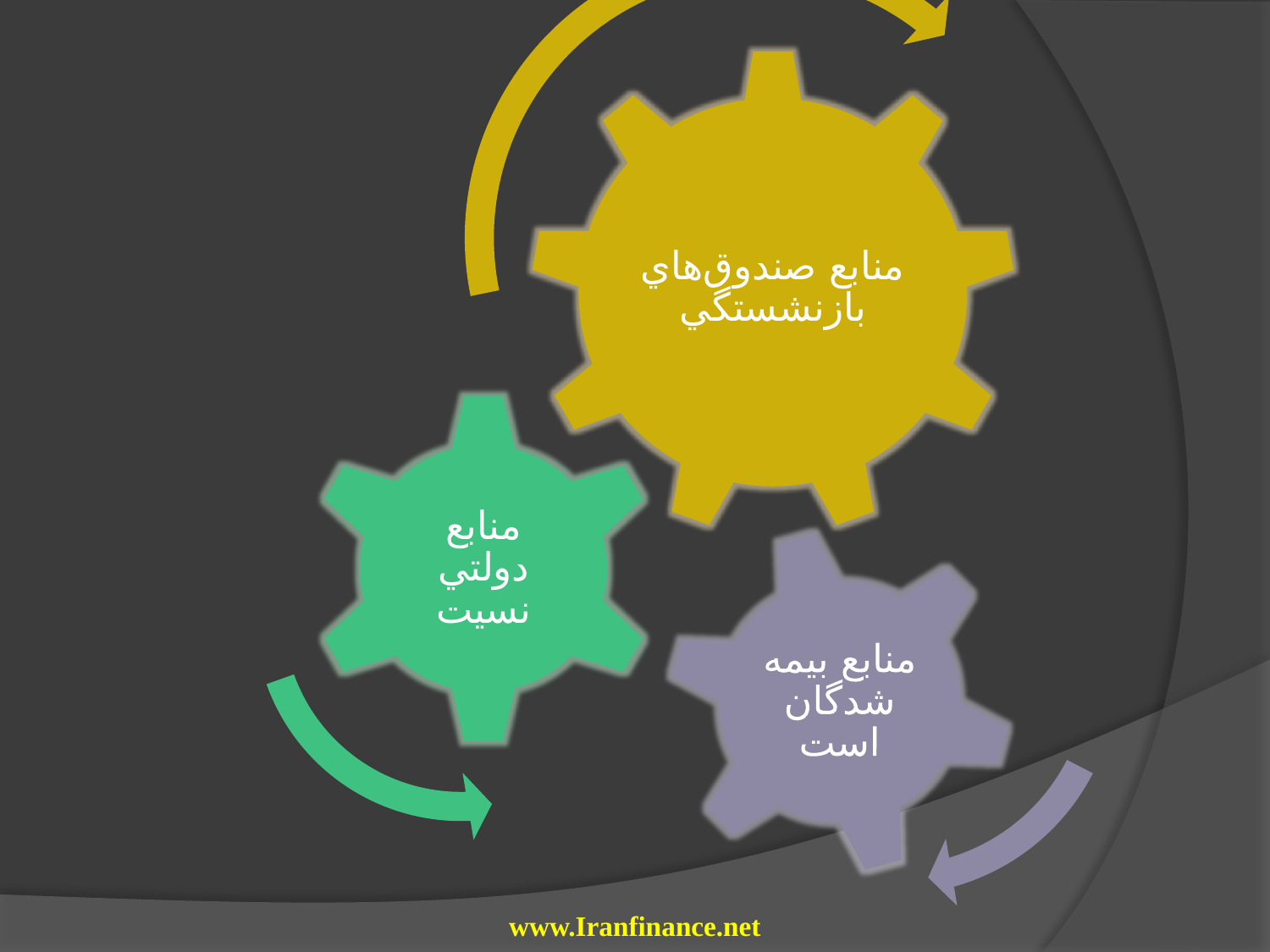

منابع صندوق‌هاي بازنشستگي
منابع دولتي نسیت
منابع بیمه شدگان است
www.Iranfinance.net